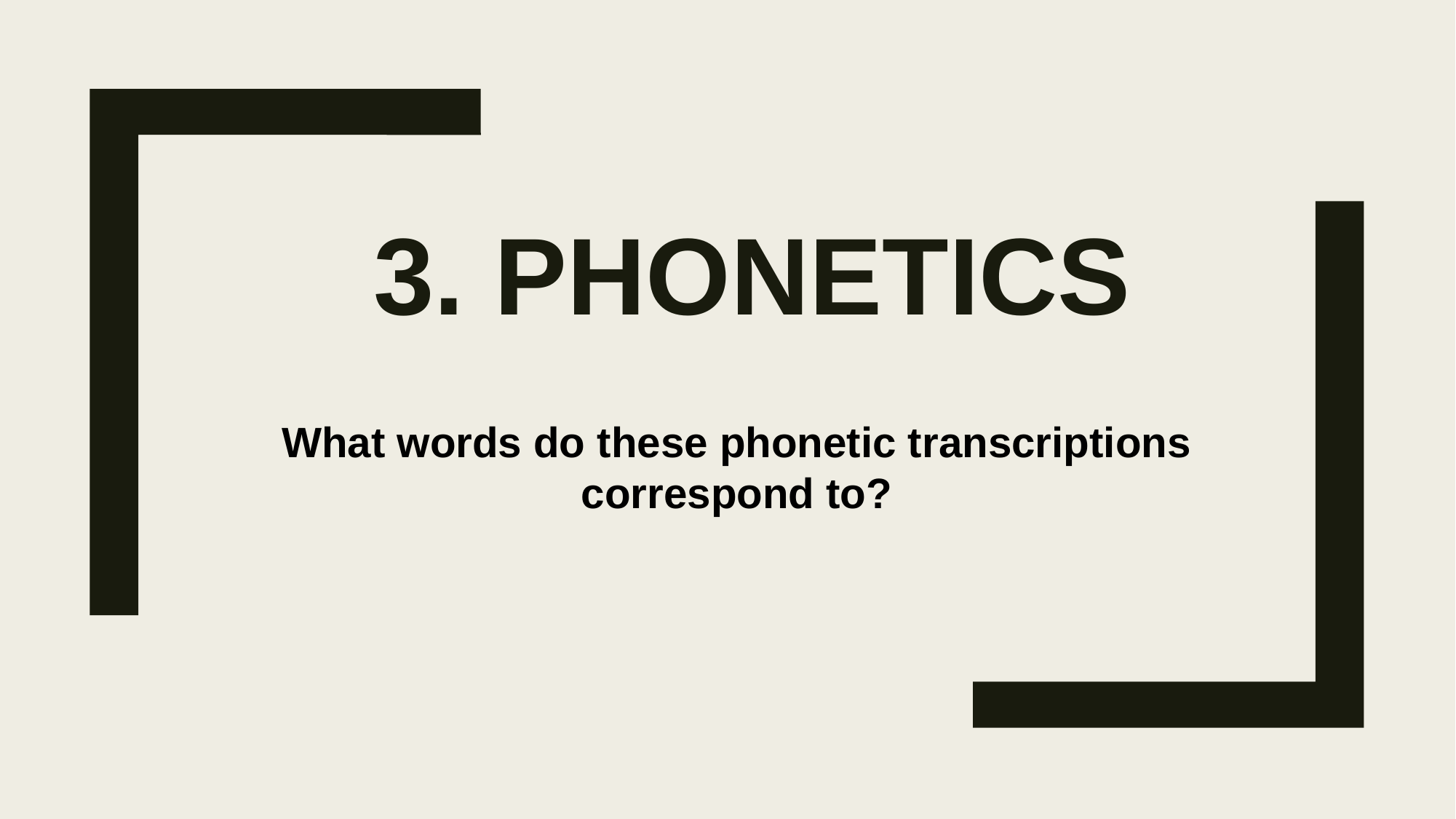

# 3. PHONETICS
What words do these phonetic transcriptions correspond to?